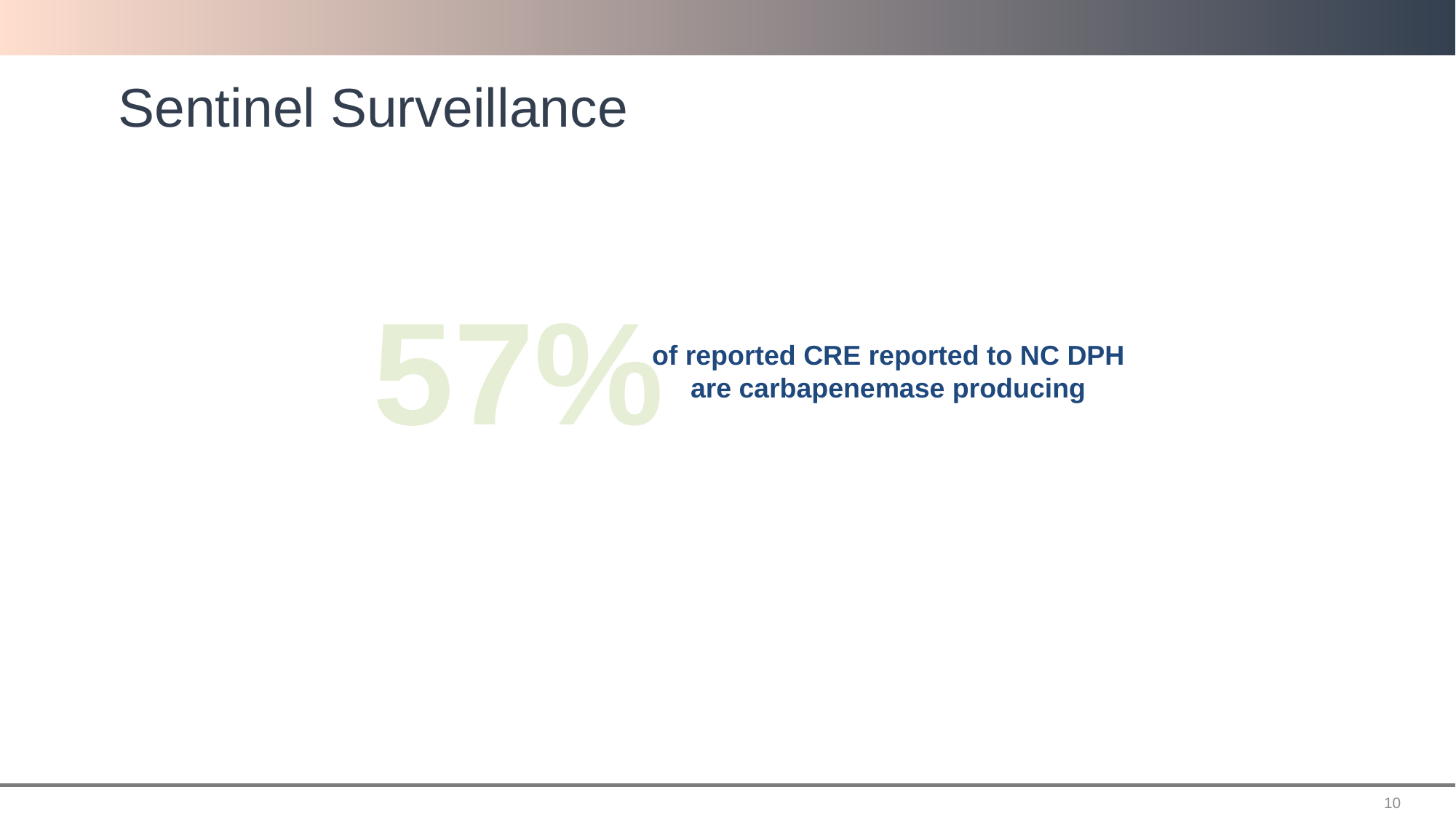

# Sentinel Surveillance
57%
of reported CRE reported to NC DPH
are carbapenemase producing

10